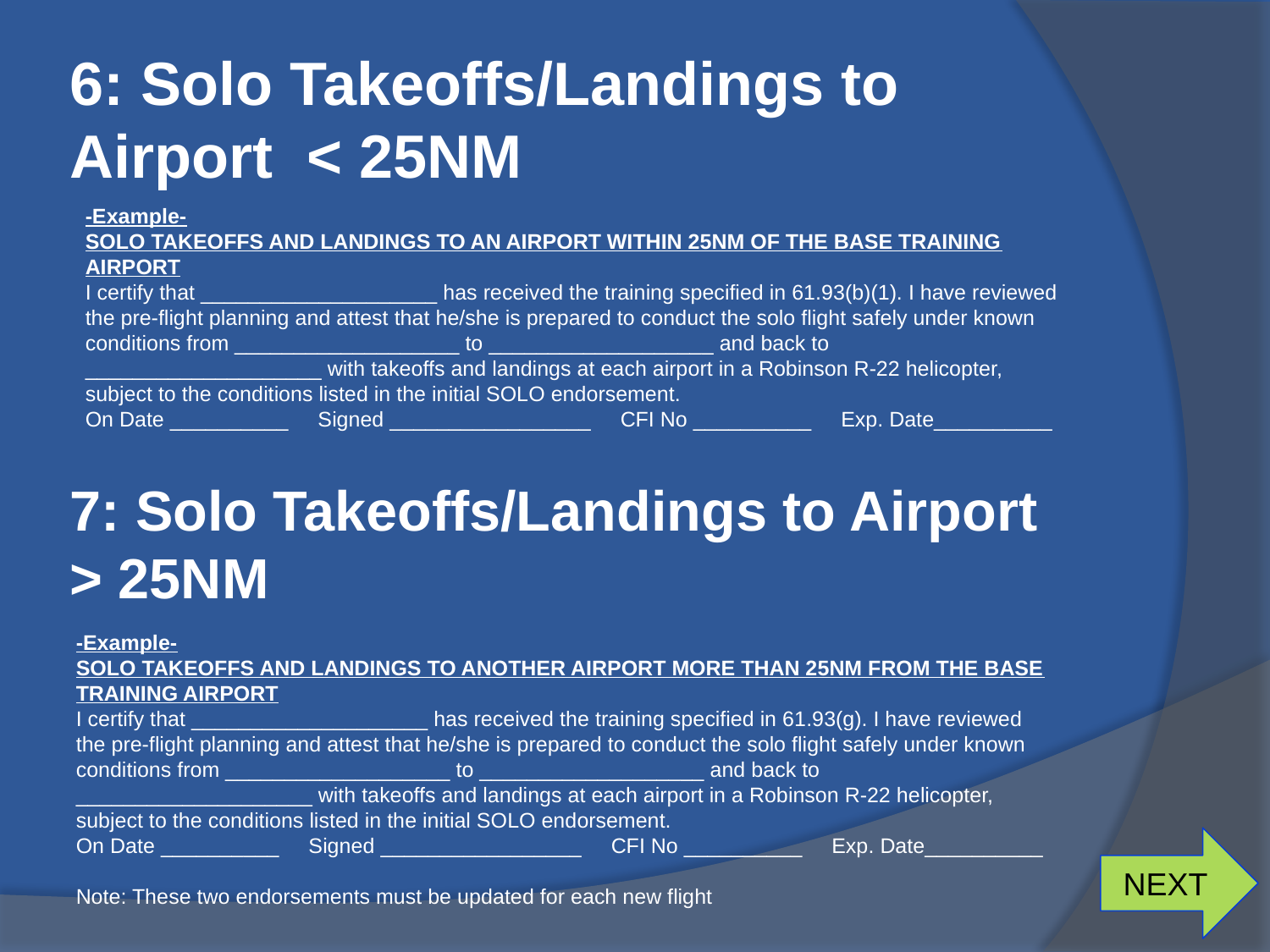

# 6: Solo Takeoffs/Landings to Airport  < 25NM
-Example-
SOLO TAKEOFFS AND LANDINGS TO AN AIRPORT WITHIN 25NM OF THE BASE TRAINING AIRPORT
I certify that ____________________ has received the training specified in 61.93(b)(1). I have reviewed the pre-flight planning and attest that he/she is prepared to conduct the solo flight safely under known conditions from ___________________ to ___________________ and back to ____________________ with takeoffs and landings at each airport in a Robinson R-22 helicopter, subject to the conditions listed in the initial SOLO endorsement.
On Date __________     Signed _________________     CFI No __________     Exp. Date__________
7: Solo Takeoffs/Landings to Airport    > 25NM

-Example-
SOLO TAKEOFFS AND LANDINGS TO ANOTHER AIRPORT MORE THAN 25NM FROM THE BASE TRAINING AIRPORT
I certify that ____________________ has received the training specified in 61.93(g). I have reviewed the pre-flight planning and attest that he/she is prepared to conduct the solo flight safely under known conditions from ___________________ to ___________________ and back to ____________________ with takeoffs and landings at each airport in a Robinson R-22 helicopter, subject to the conditions listed in the initial SOLO endorsement.
On Date __________     Signed _________________     CFI No __________     Exp. Date__________

Note: These two endorsements must be updated for each new flight
NEXT